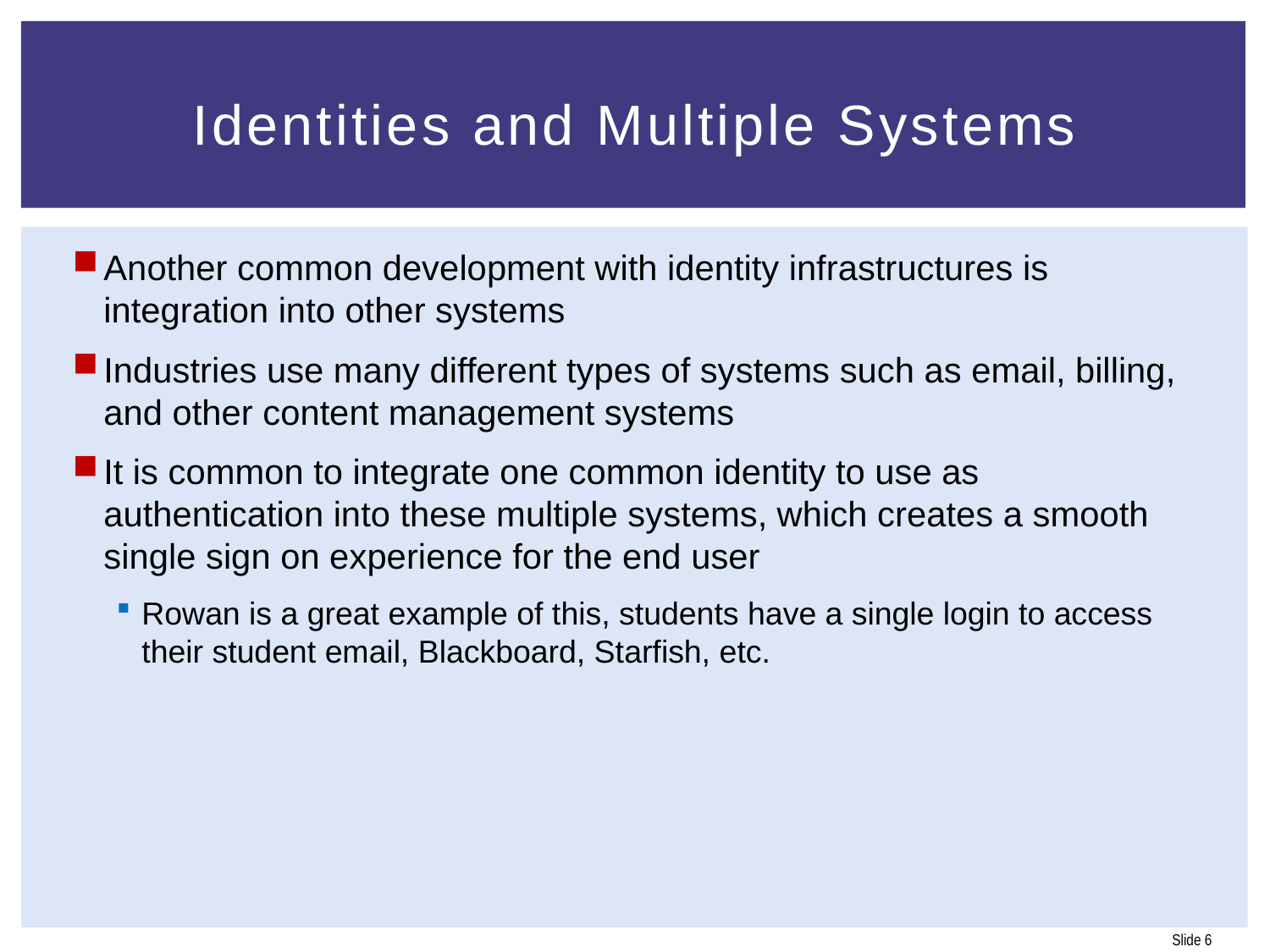

# Identities and Multiple Systems
Another common development with identity infrastructures is integration into other systems
Industries use many different types of systems such as email, billing, and other content management systems
It is common to integrate one common identity to use as authentication into these multiple systems, which creates a smooth single sign on experience for the end user
Rowan is a great example of this, students have a single login to access their student email, Blackboard, Starfish, etc.